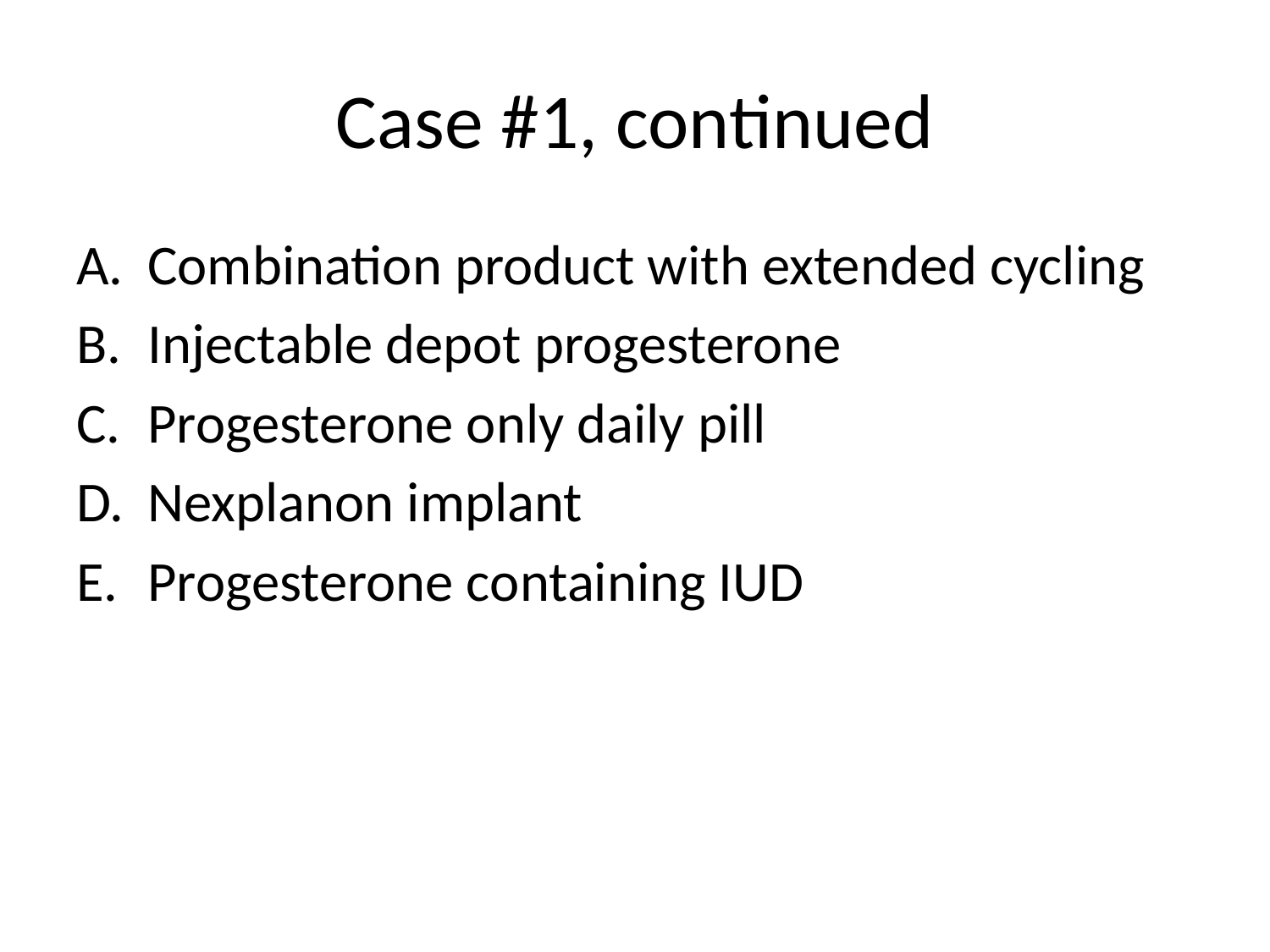

# Case #1, continued
Combination product with extended cycling
Injectable depot progesterone
Progesterone only daily pill
Nexplanon implant
Progesterone containing IUD